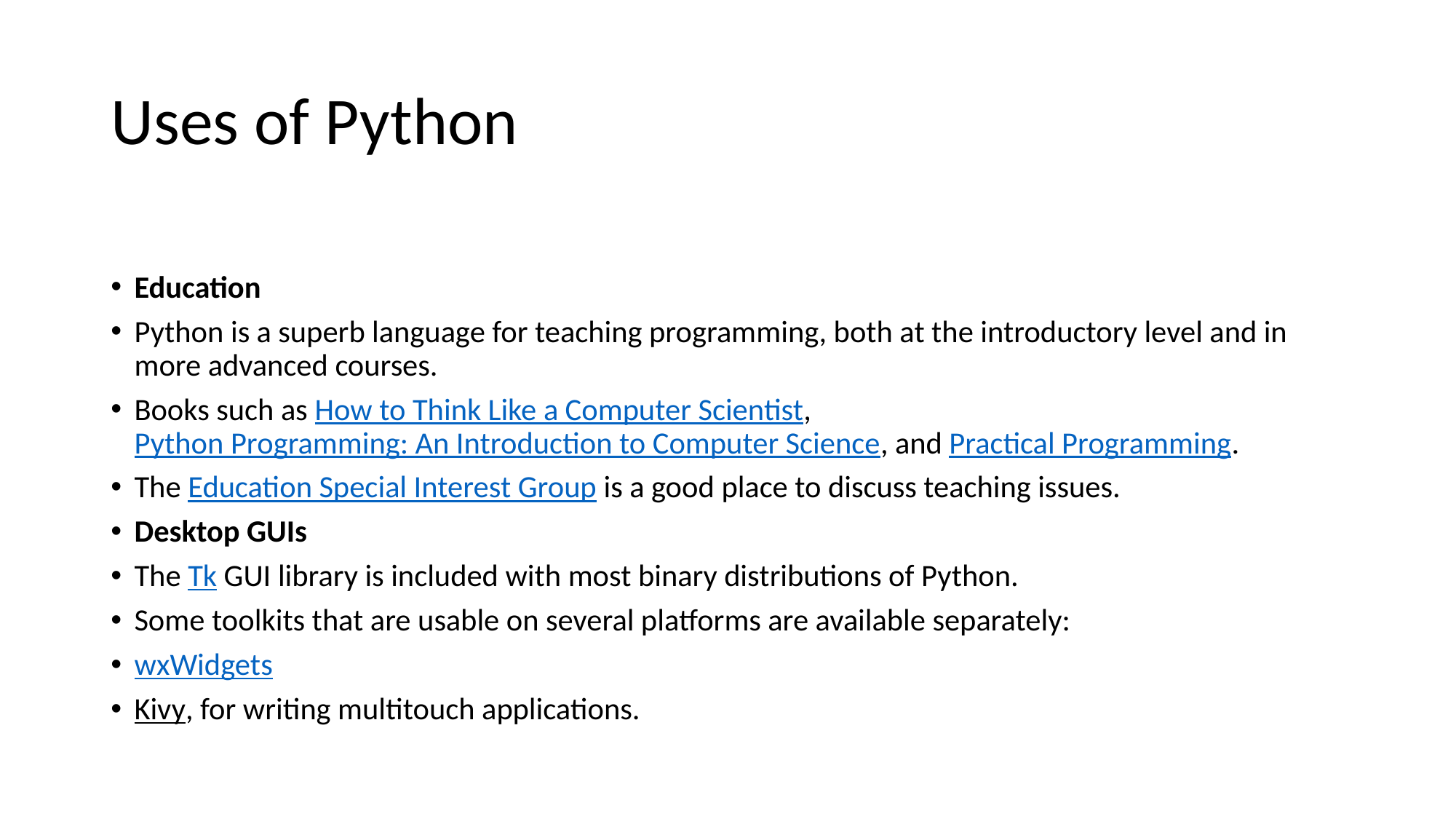

# Uses of Python

Education
Python is a superb language for teaching programming, both at the introductory level and in more advanced courses.
Books such as How to Think Like a Computer Scientist, Python Programming: An Introduction to Computer Science, and Practical Programming.
The Education Special Interest Group is a good place to discuss teaching issues.
Desktop GUIs
The Tk GUI library is included with most binary distributions of Python.
Some toolkits that are usable on several platforms are available separately:
wxWidgets
Kivy, for writing multitouch applications.